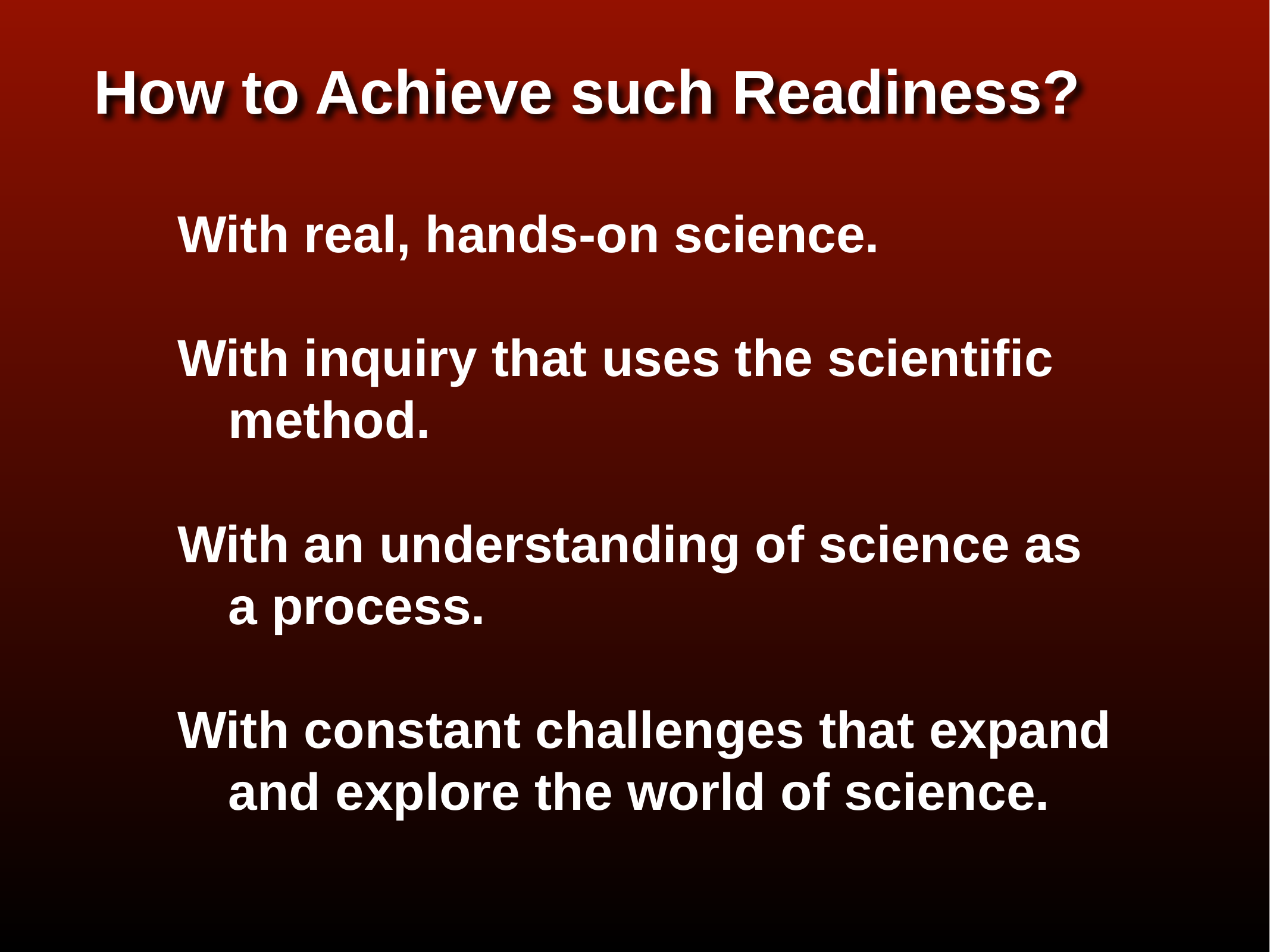

How to Achieve such Readiness?
With real, hands-on science.
With inquiry that uses the scientific method.
With an understanding of science as a process.
With constant challenges that expand and explore the world of science.